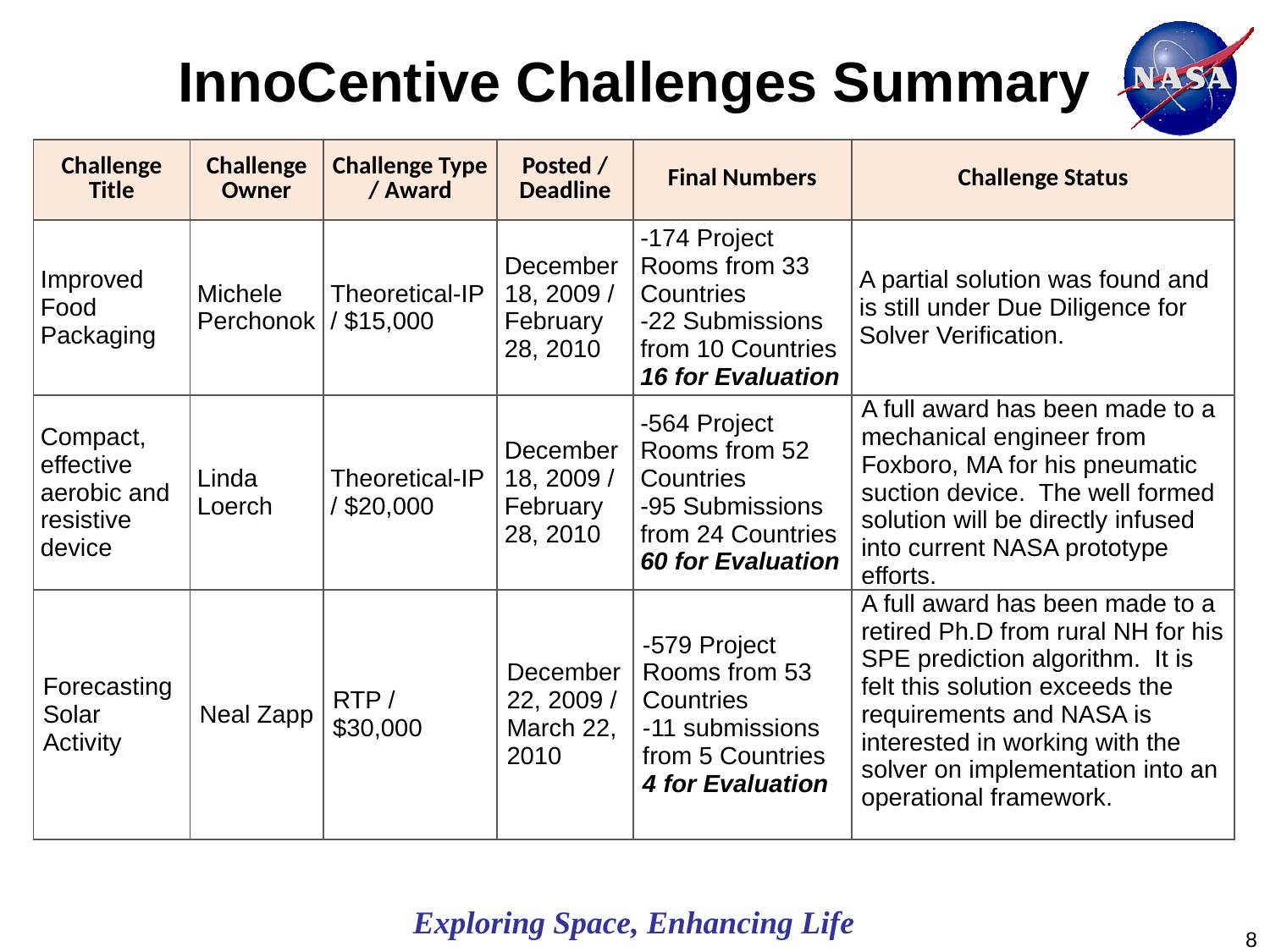

InnoCentive Challenges Summary
| Challenge Title | Challenge Owner | Challenge Type / Award | Posted / Deadline | Final Numbers | Challenge Status |
| --- | --- | --- | --- | --- | --- |
| Improved Food Packaging | Michele Perchonok | Theoretical-IP / $15,000 | December 18, 2009 / February 28, 2010 | -174 Project Rooms from 33 Countries -22 Submissions from 10 Countries 16 for Evaluation | A partial solution was found and is still under Due Diligence for Solver Verification. |
| Compact, effective aerobic and resistive device | Linda Loerch | Theoretical-IP / $20,000 | December 18, 2009 / February 28, 2010 | -564 Project Rooms from 52 Countries -95 Submissions from 24 Countries 60 for Evaluation | A full award has been made to a mechanical engineer from Foxboro, MA for his pneumatic suction device. The well formed solution will be directly infused into current NASA prototype efforts. |
| Forecasting Solar Activity | Neal Zapp | RTP / $30,000 | December 22, 2009 / March 22, 2010 | -579 Project Rooms from 53 Countries -11 submissions from 5 Countries 4 for Evaluation | A full award has been made to a retired Ph.D from rural NH for his SPE prediction algorithm. It is felt this solution exceeds the requirements and NASA is interested in working with the solver on implementation into an operational framework. |
8